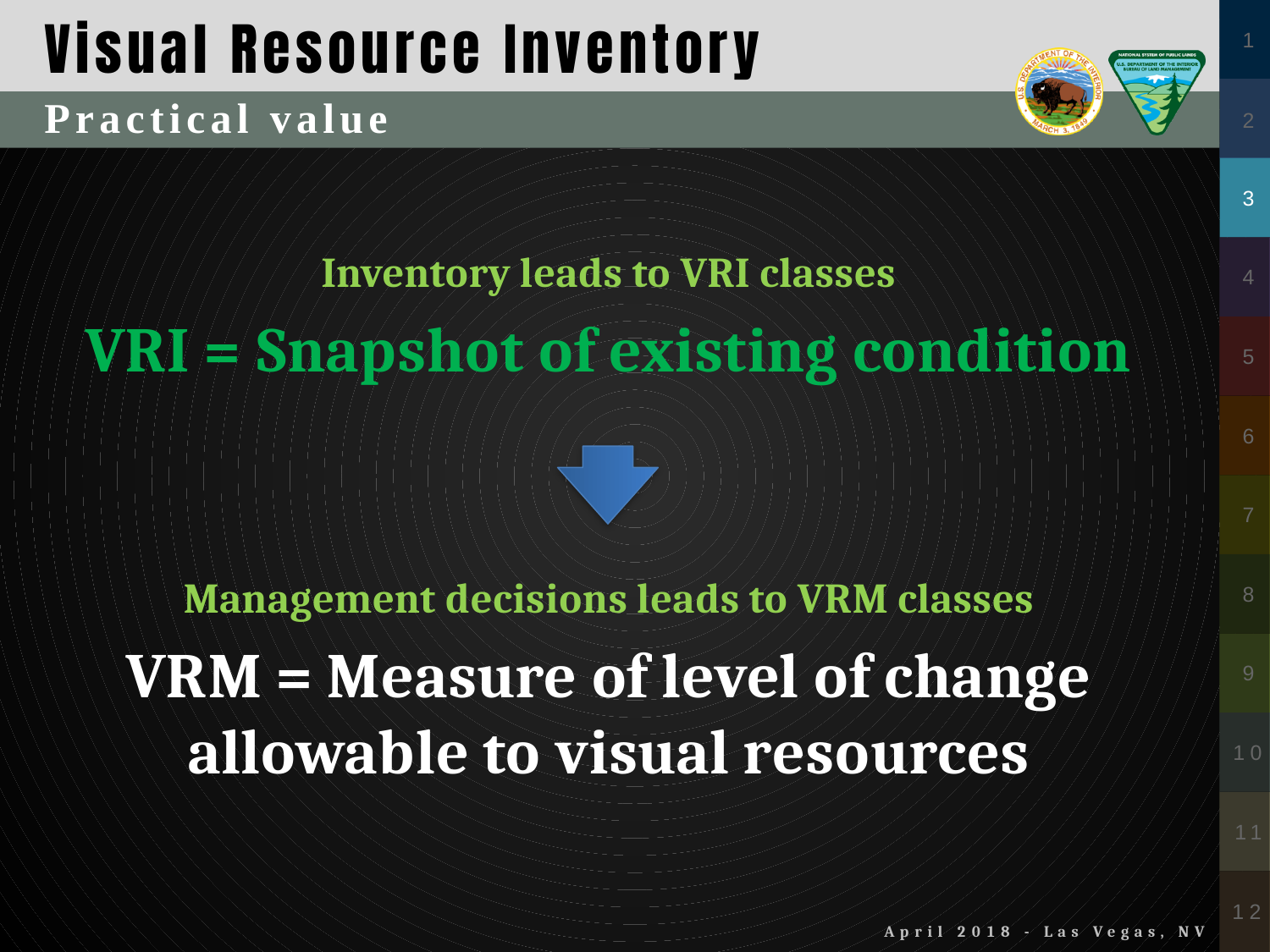

Practical value

Inventory leads to VRI classes
VRI = Snapshot of existing condition

Management decisions leads to VRM classes
VRM = Measure of level of change allowable to visual resources